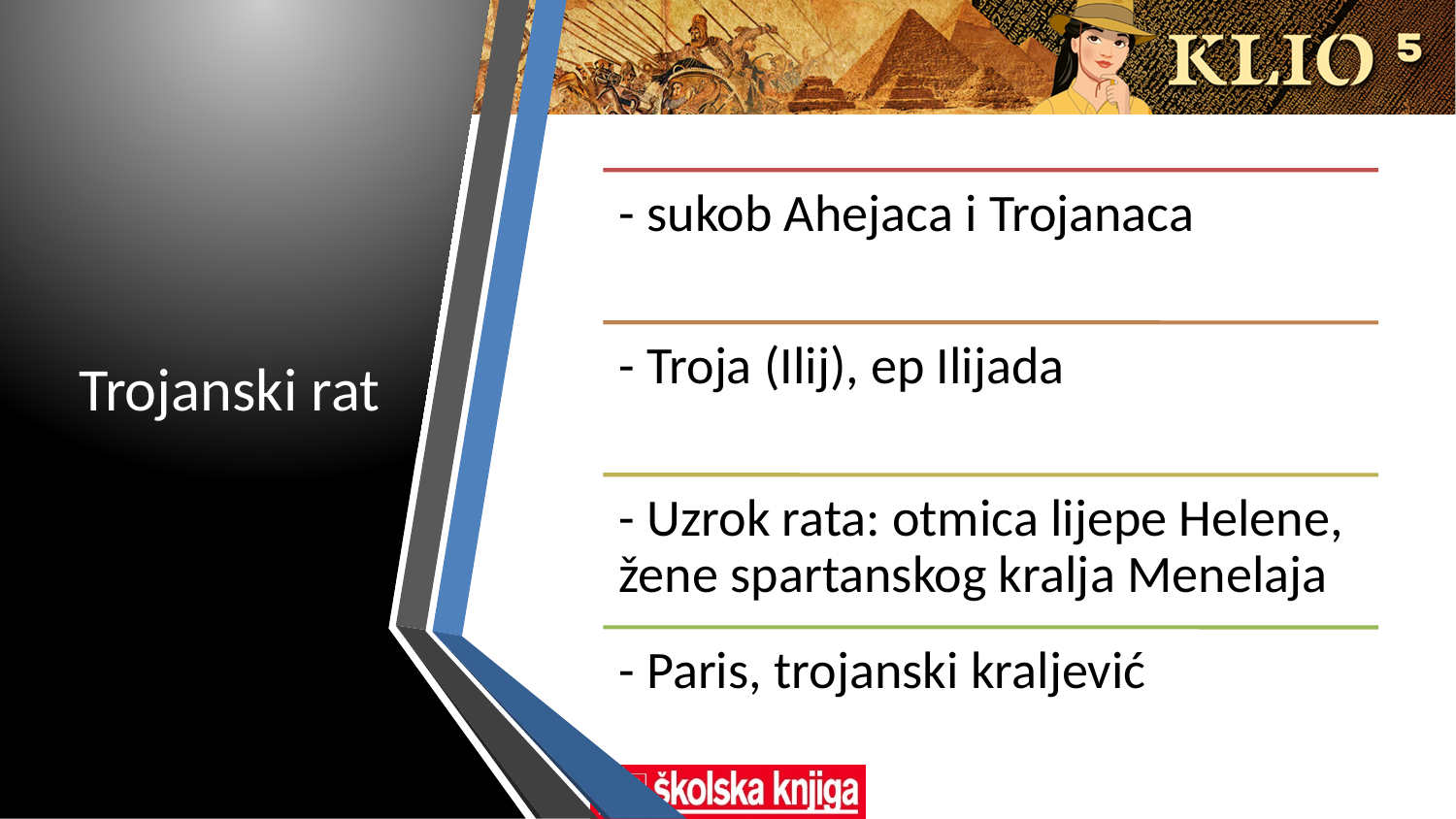

# Trojanski rat
- sukob Ahejaca i Trojanaca
- Troja (Ilij), ep Ilijada
- Uzrok rata: otmica lijepe Helene, žene spartanskog kralja Menelaja
- Paris, trojanski kraljević